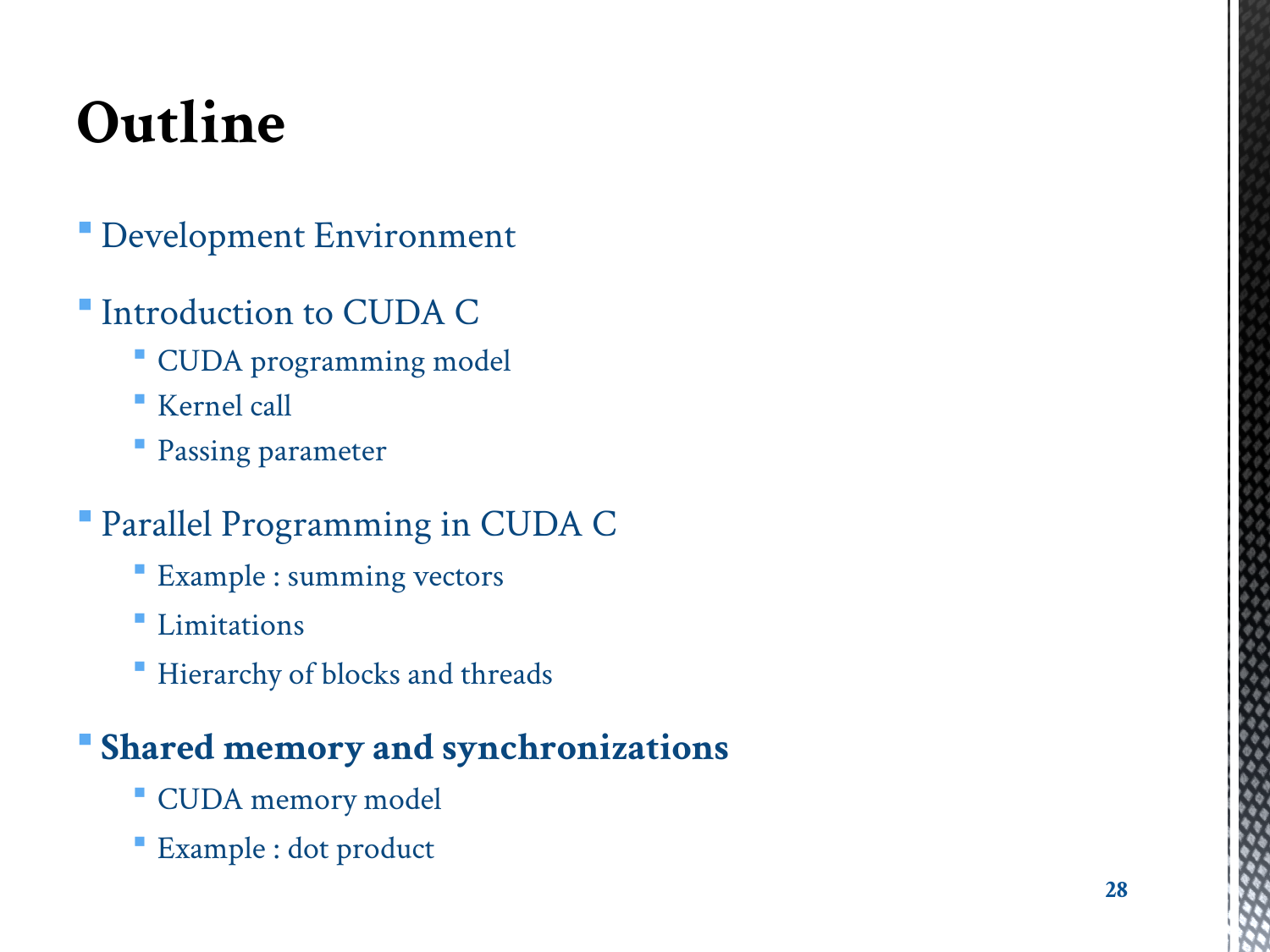

# Outline
Development Environment
Introduction to CUDA C
CUDA programming model
Kernel call
Passing parameter
Parallel Programming in CUDA C
Example : summing vectors
Limitations
Hierarchy of blocks and threads
Shared memory and synchronizations
CUDA memory model
Example : dot product

28